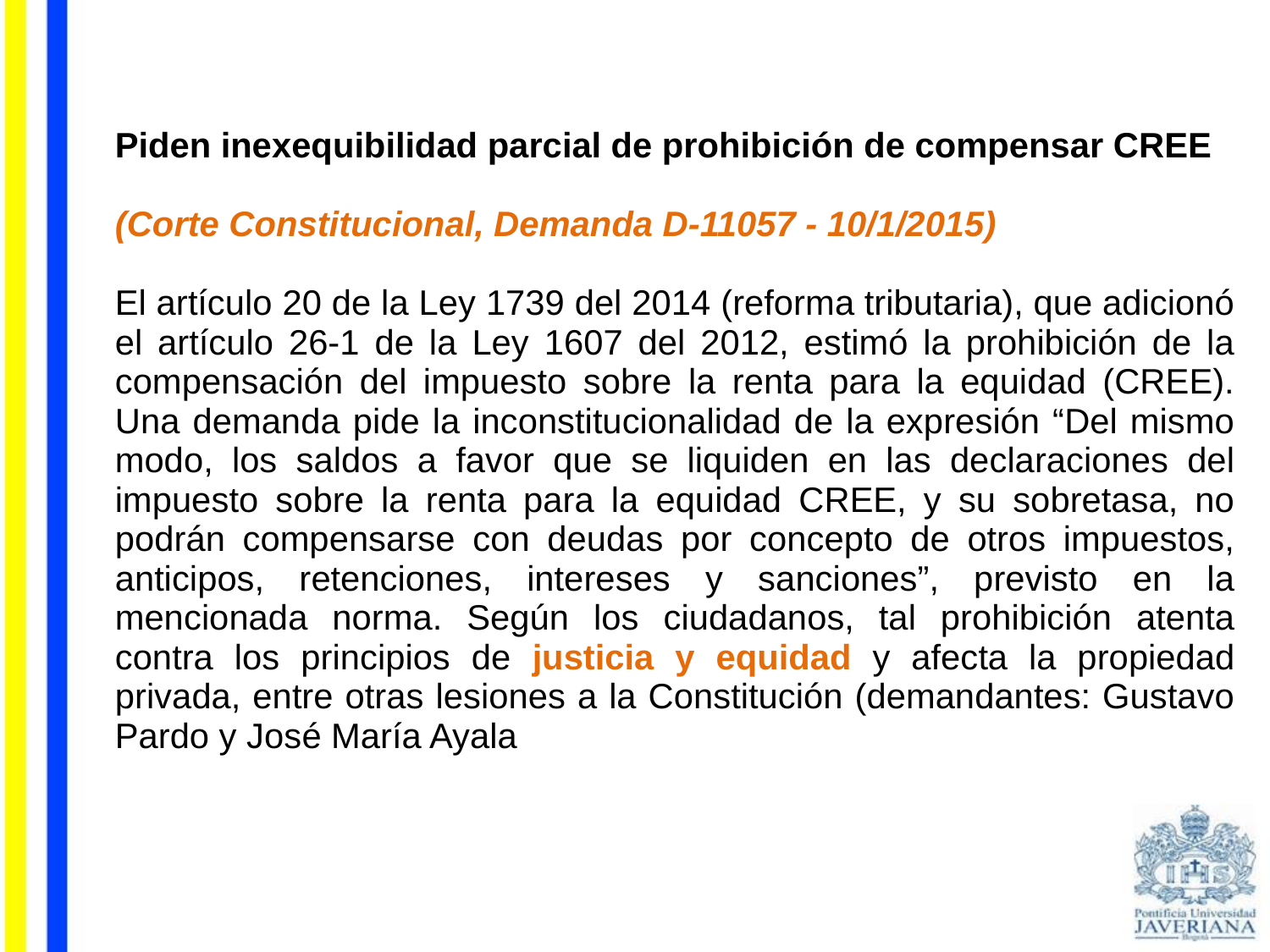

| Piden inexequibilidad parcial de prohibición de compensar CREE |
| --- |
| (Corte Constitucional, Demanda D-11057 - 10/1/2015) |
| El artículo 20 de la Ley 1739 del 2014 (reforma tributaria), que adicionó el artículo 26-1 de la Ley 1607 del 2012, estimó la prohibición de la compensación del impuesto sobre la renta para la equidad (CREE). Una demanda pide la inconstitucionalidad de la expresión “Del mismo modo, los saldos a favor que se liquiden en las declaraciones del impuesto sobre la renta para la equidad CREE, y su sobretasa, no podrán compensarse con deudas por concepto de otros impuestos, anticipos, retenciones, intereses y sanciones”, previsto en la mencionada norma. Según los ciudadanos, tal prohibición atenta contra los principios de justicia y equidad y afecta la propiedad privada, entre otras lesiones a la Constitución (demandantes: Gustavo Pardo y José María Ayala |